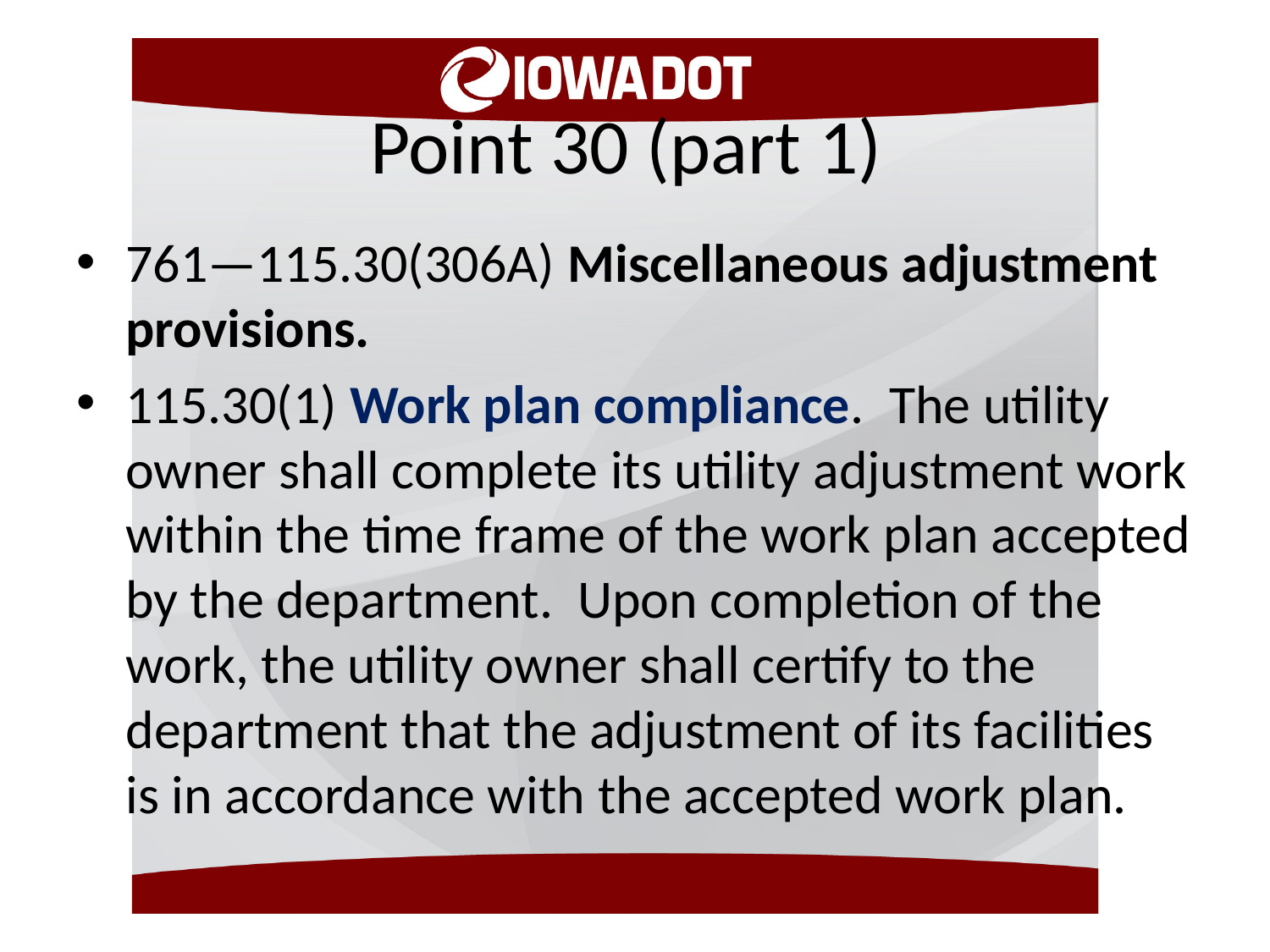

# Point 30 (part 1)
761—115.30(306A) Miscellaneous adjustment provisions.
115.30(1) Work plan compliance.  The utility owner shall complete its utility adjustment work within the time frame of the work plan accepted by the department.  Upon completion of the work, the utility owner shall certify to the department that the adjustment of its facilities is in accordance with the accepted work plan.